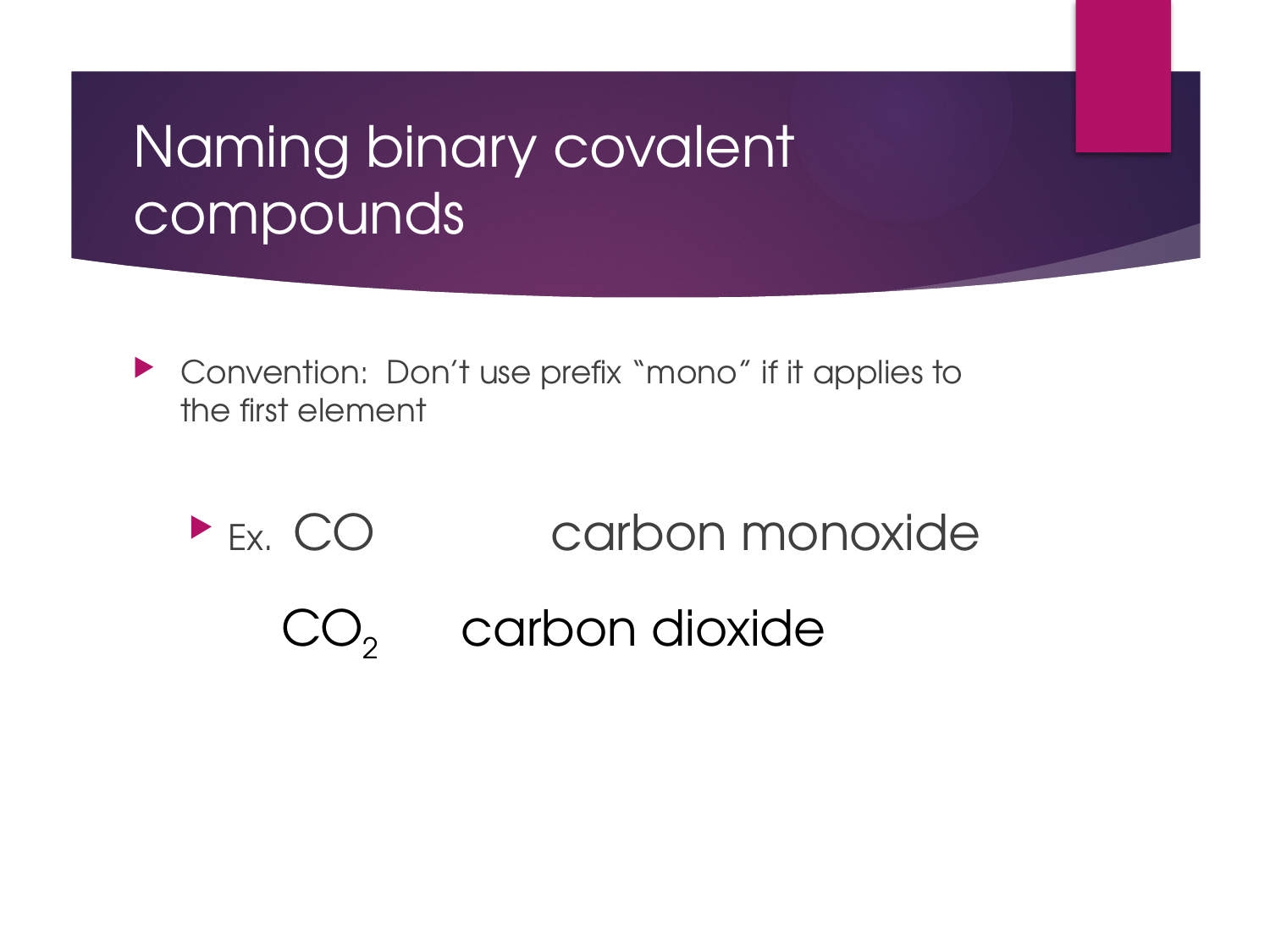

# Naming binary covalent compounds
Convention:  Don’t use prefix “mono” if it applies to the first element

Ex.  CO	     carbon monoxide

CO2      carbon dioxide